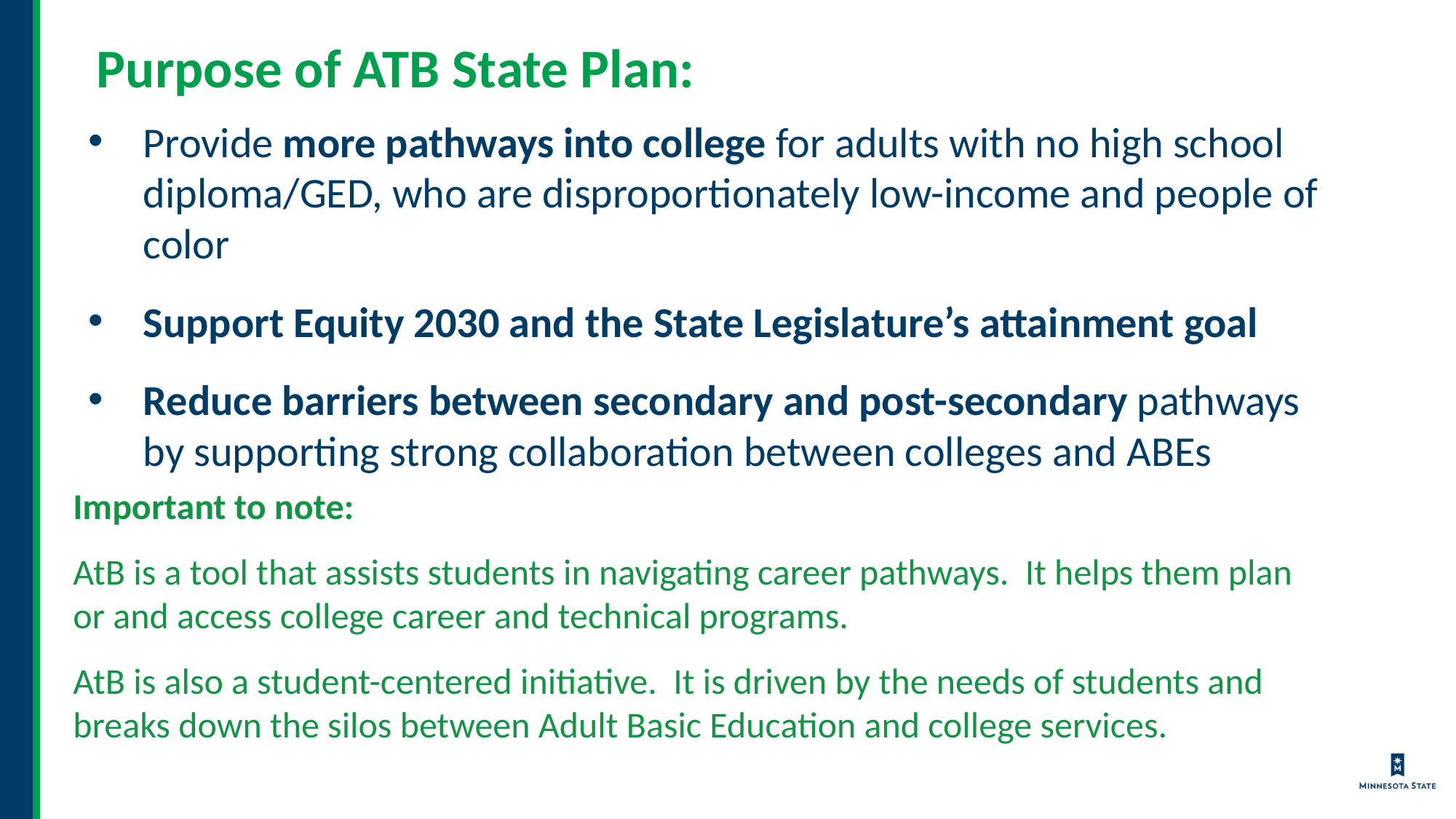

# Purpose of ATB State Plan:
Provide more pathways into college for adults with no high school diploma/GED, who are disproportionately low-income and people of color
Support Equity 2030 and the State Legislature’s attainment goal
Reduce barriers between secondary and post-secondary pathways by supporting strong collaboration between colleges and ABEs
Important to note:

AtB is a tool that assists students in navigating career pathways.  It helps them plan or and access college career and technical programs.

AtB is also a student-centered initiative.  It is driven by the needs of students and breaks down the silos between Adult Basic Education and college services.